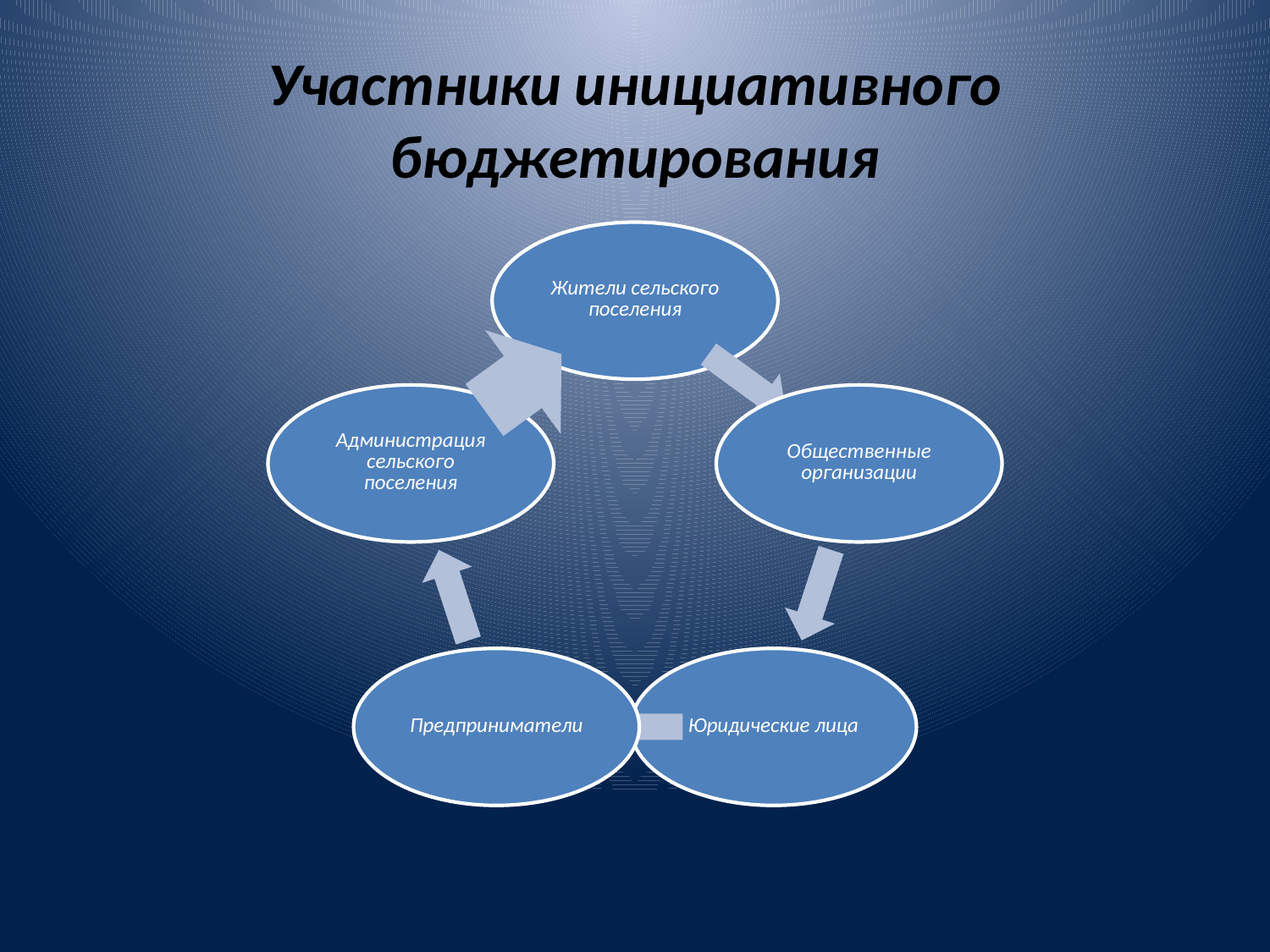

# Участники инициативного бюджетирования
Жители сельского поселения
Общественные организации
Юридические лица
Предприниматели
Администрация сельского поселения